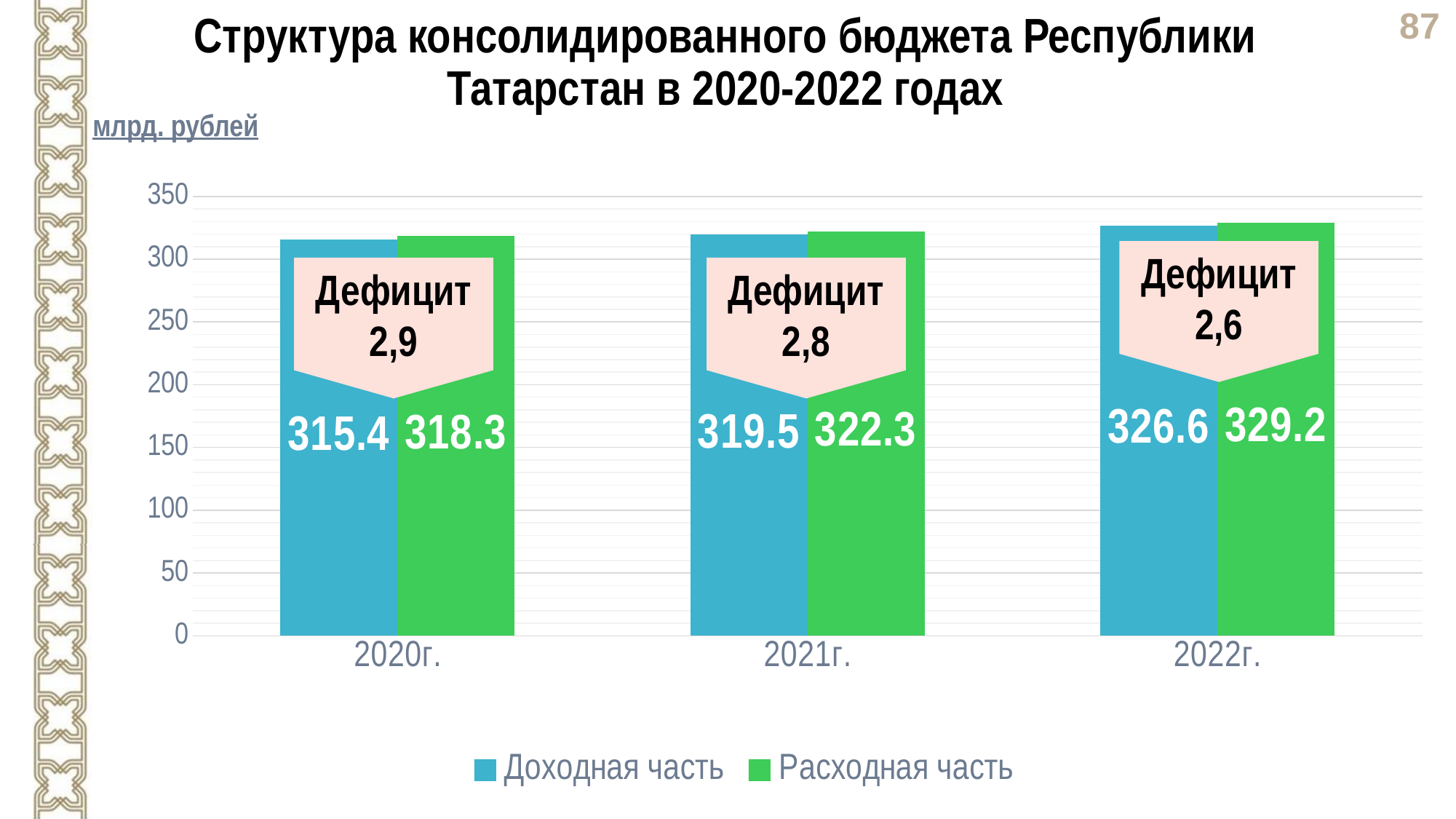

Структура консолидированного бюджета Республики Татарстан в 2020-2022 годах
млрд. рублей

### Chart

| Category | Доходная часть | Расходная часть |
|---|---|---|
| 2020г. | 315.4 | 318.3 |
| 2021г. | 319.5 | 322.3 |
| 2022г. | 326.6 | 329.2 |
Дефицит
2,6
Дефицит 2,9
Дефицит
2,8